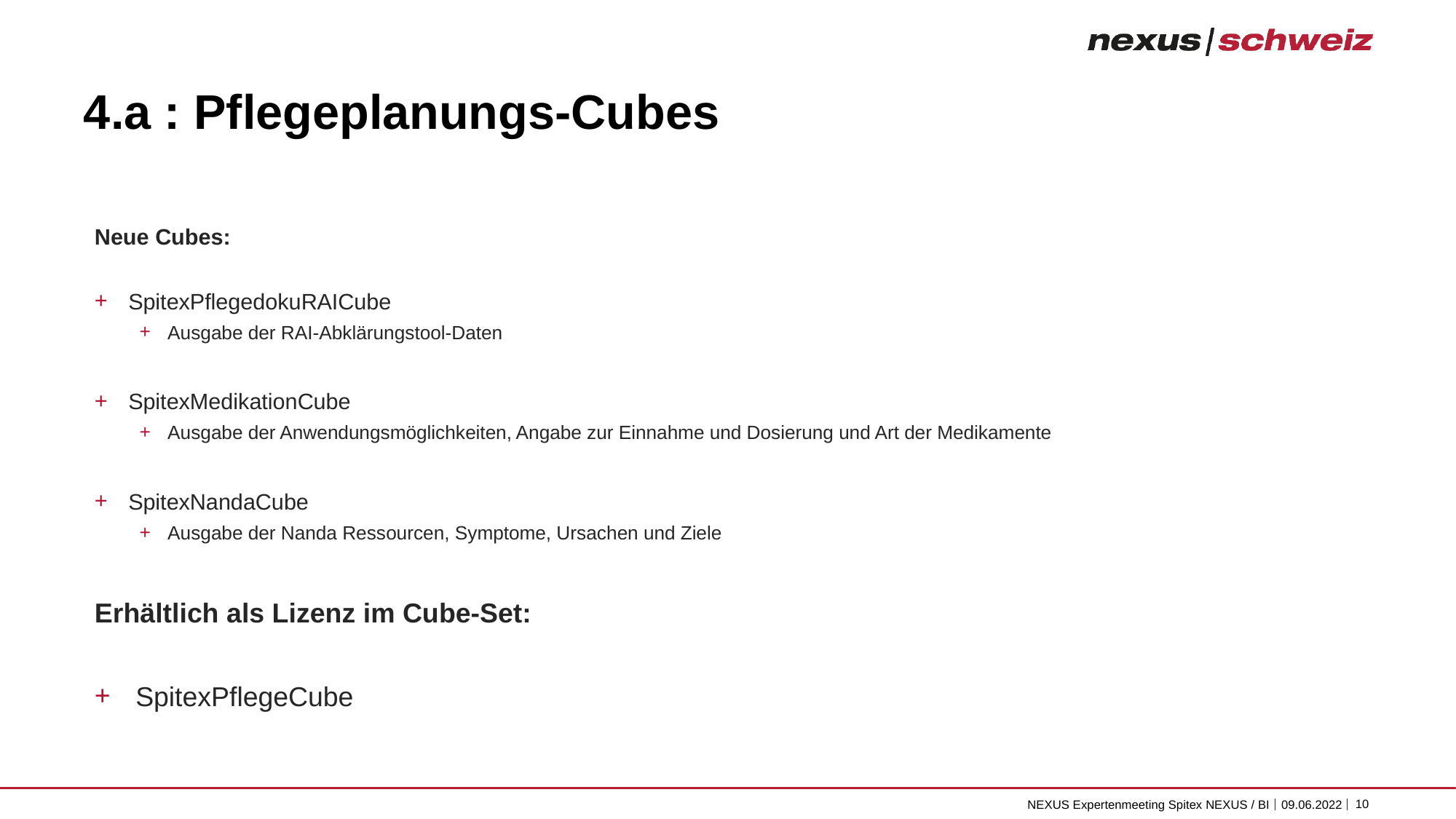

# 4.a : Pflegeplanungs-Cubes
Neue Cubes:

SpitexPflegedokuRAICube
Ausgabe der RAI-Abklärungstool-Daten

SpitexMedikationCube
Ausgabe der Anwendungsmöglichkeiten, Angabe zur Einnahme und Dosierung und Art der Medikamente

SpitexNandaCube
Ausgabe der Nanda Ressourcen, Symptome, Ursachen und Ziele
Erhältlich als Lizenz im Cube-Set:

SpitexPflegeCube

10
NEXUS Expertenmeeting Spitex NEXUS / BI
09.06.2022